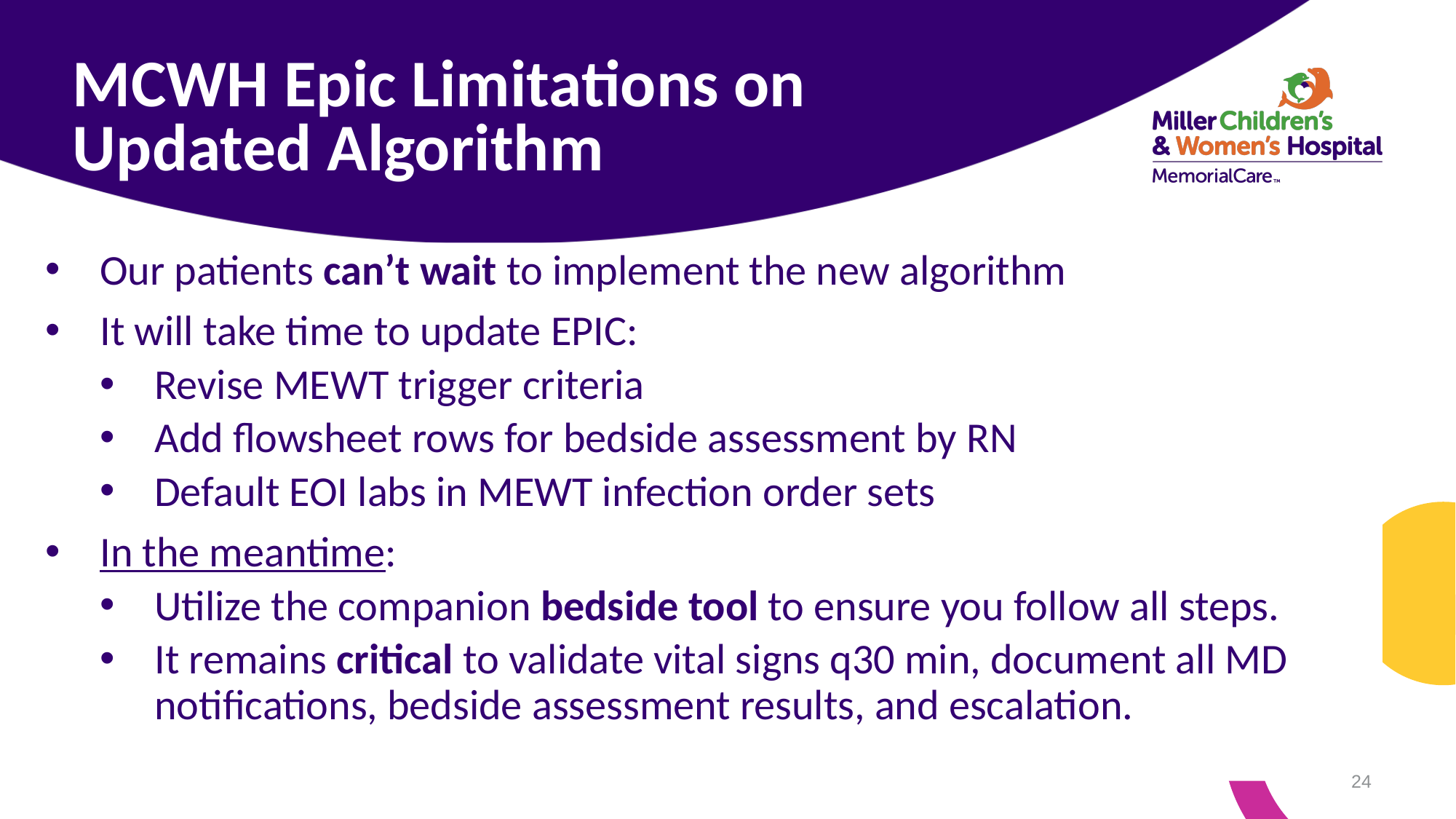

# MCWH Epic Limitations on Updated Algorithm
Our patients can’t wait to implement the new algorithm
It will take time to update EPIC:
Revise MEWT trigger criteria
Add flowsheet rows for bedside assessment by RN
Default EOI labs in MEWT infection order sets
In the meantime:
Utilize the companion bedside tool to ensure you follow all steps.
It remains critical to validate vital signs q30 min, document all MD notifications, bedside assessment results, and escalation.
24